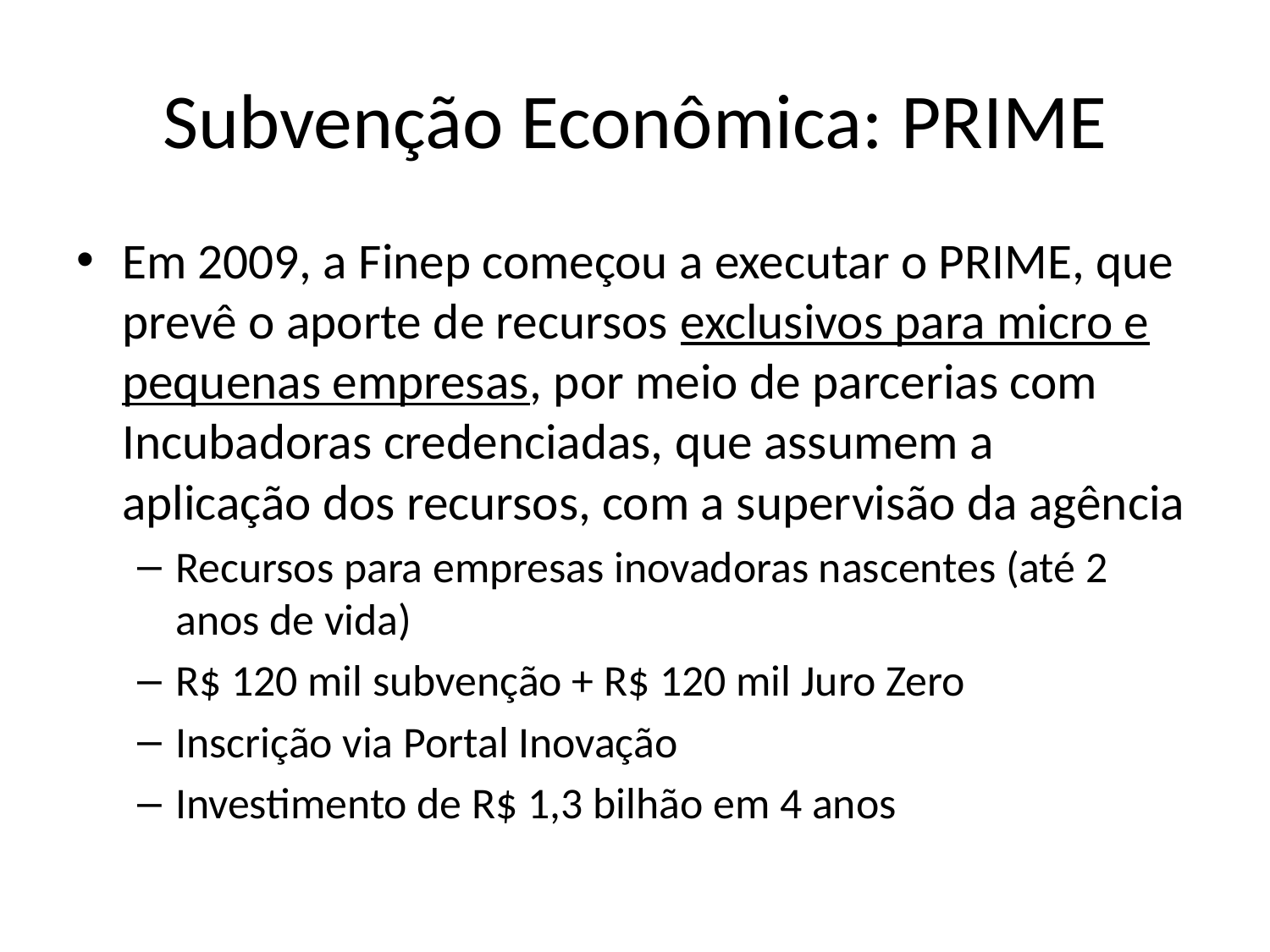

# Subvenção Econômica: PRIME
Em 2009, a Finep começou a executar o PRIME, que prevê o aporte de recursos exclusivos para micro e pequenas empresas, por meio de parcerias com Incubadoras credenciadas, que assumem a aplicação dos recursos, com a supervisão da agência
Recursos para empresas inovadoras nascentes (até 2 anos de vida)
R$ 120 mil subvenção + R$ 120 mil Juro Zero
Inscrição via Portal Inovação
Investimento de R$ 1,3 bilhão em 4 anos